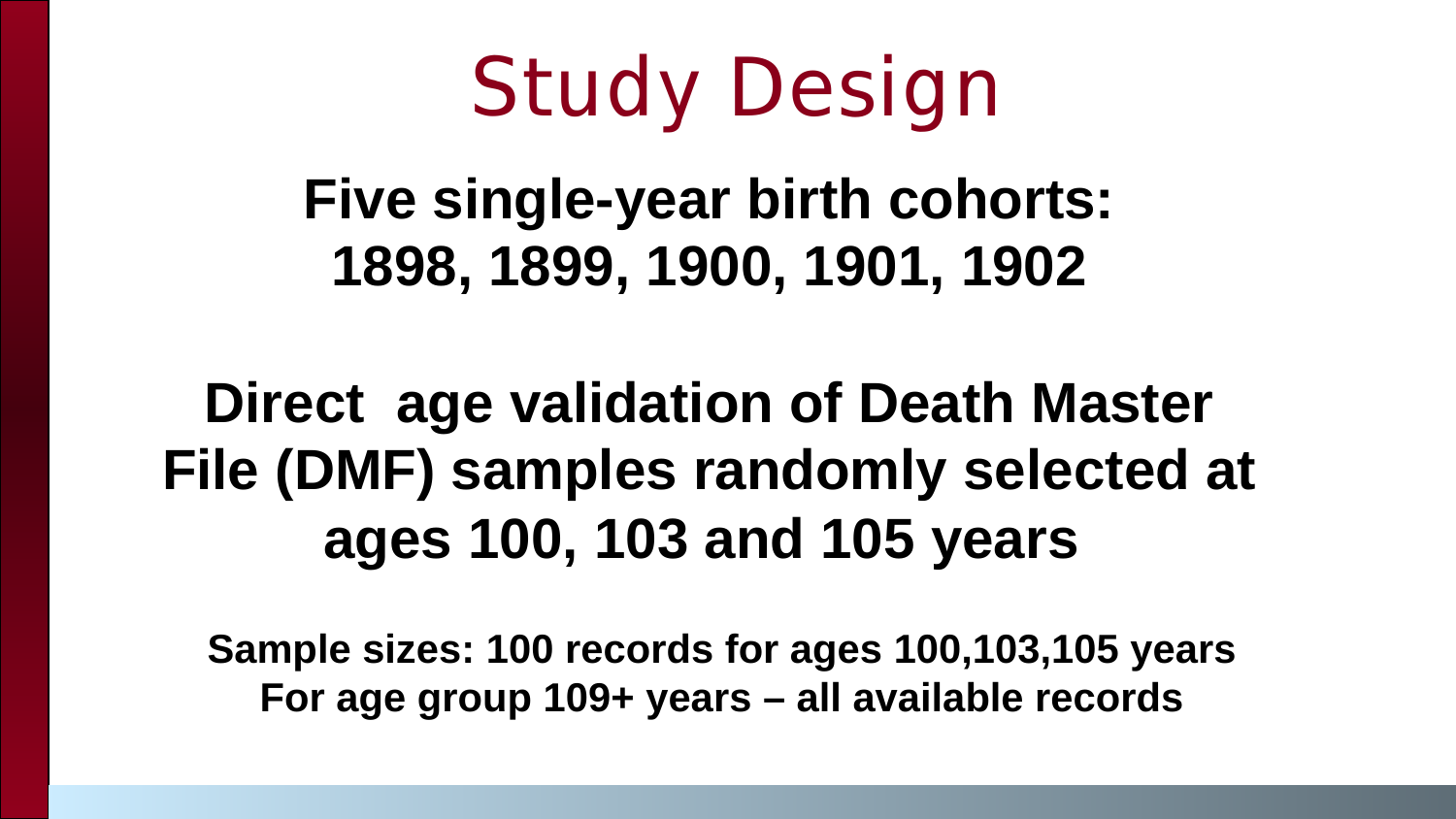

# Study Design
Five single-year birth cohorts:
1898, 1899, 1900, 1901, 1902

Direct  age validation of Death Master File (DMF) samples randomly selected at ages 100, 103 and 105 years
Sample sizes: 100 records for ages 100,103,105 years
For age group 109+ years – all available records